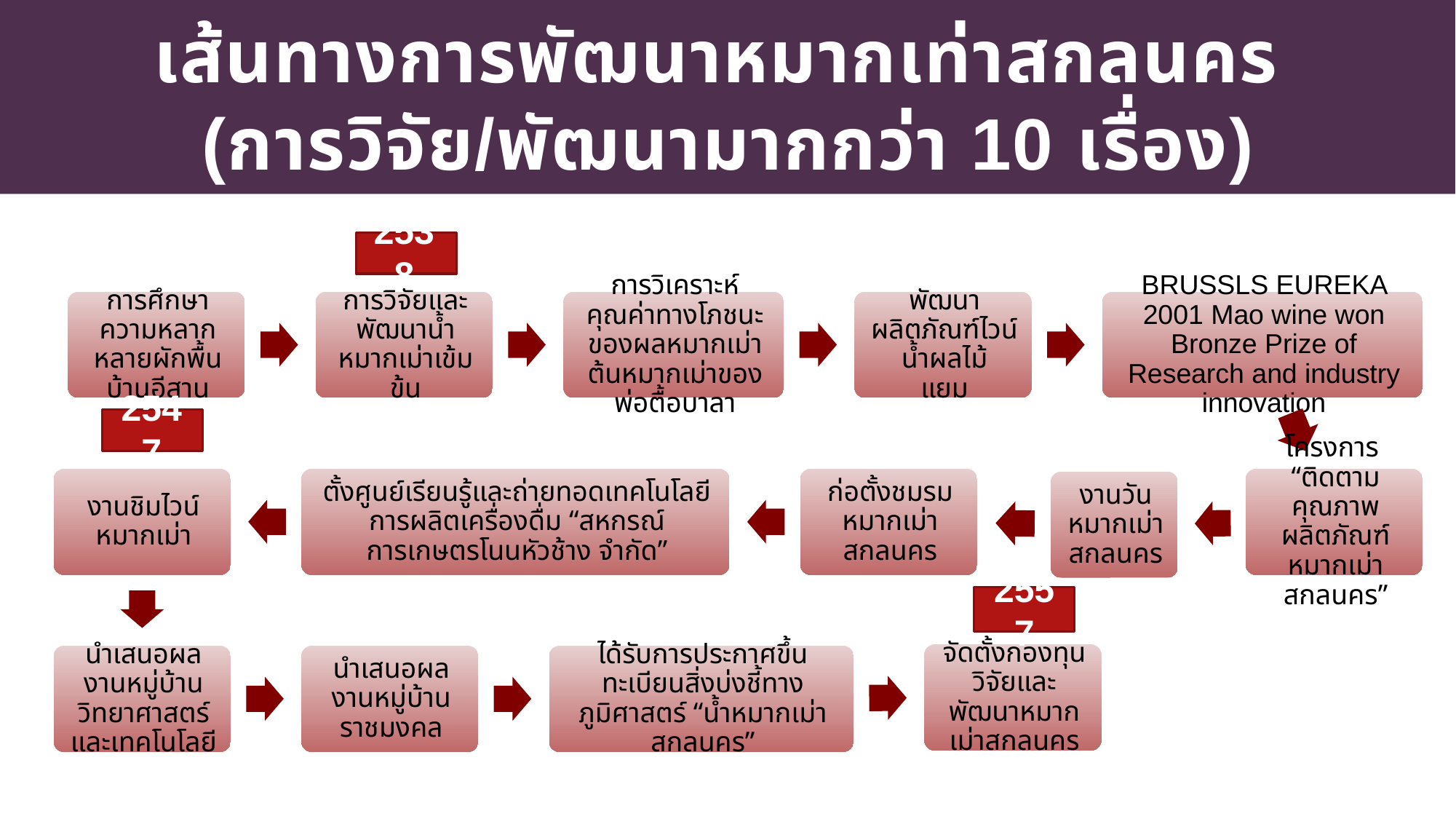

# เส้นทางการพัฒนาหมากเท่าสกลนคร (การวิจัย/พัฒนามากกว่า 10 เรื่อง)
2538
การศึกษาความหลากหลายผักพื้นบ้านอีสาน

การวิจัยและพัฒนาน้ำหมากเม่าเข้มข้น

การวิเคราะห์คุณค่าทางโภชนะของผลหมากเม่าต้นหมากเม่าของพ่อตื้อบาลา

พัฒนาผลิตภัณฑ์ไวน์  น้ำผลไม้  แยม

BRUSSLS EUREKA 2001 Mao wine won Bronze Prize of Research and industry innovation

โครงการ  “ติดตามคุณภาพผลิตภัณฑ์หมากเม่าสกลนคร”

งานวันหมากเม่าสกลนคร

ก่อตั้งชมรมหมากเม่าสกลนคร

ตั้งศูนย์เรียนรู้และถ่ายทอดเทคโนโลยีการผลิตเครื่องดื่ม “สหกรณ์การเกษตรโนนหัวช้าง จำกัด”

งานชิมไวน์หมากเม่า

นำเสนอผลงานหมู่บ้านวิทยาศาสตร์และเทคโนโลยี

นำเสนอผลงานหมู่บ้านราชมงคล

ได้รับการประกาศขึ้นทะเบียนสิ่งบ่งชี้ทางภูมิศาสตร์ “น้ำหมากเม่าสกลนคร”

จัดตั้งกองทุนวิจัยและพัฒนาหมากเม่าสกลนคร
2547
2557